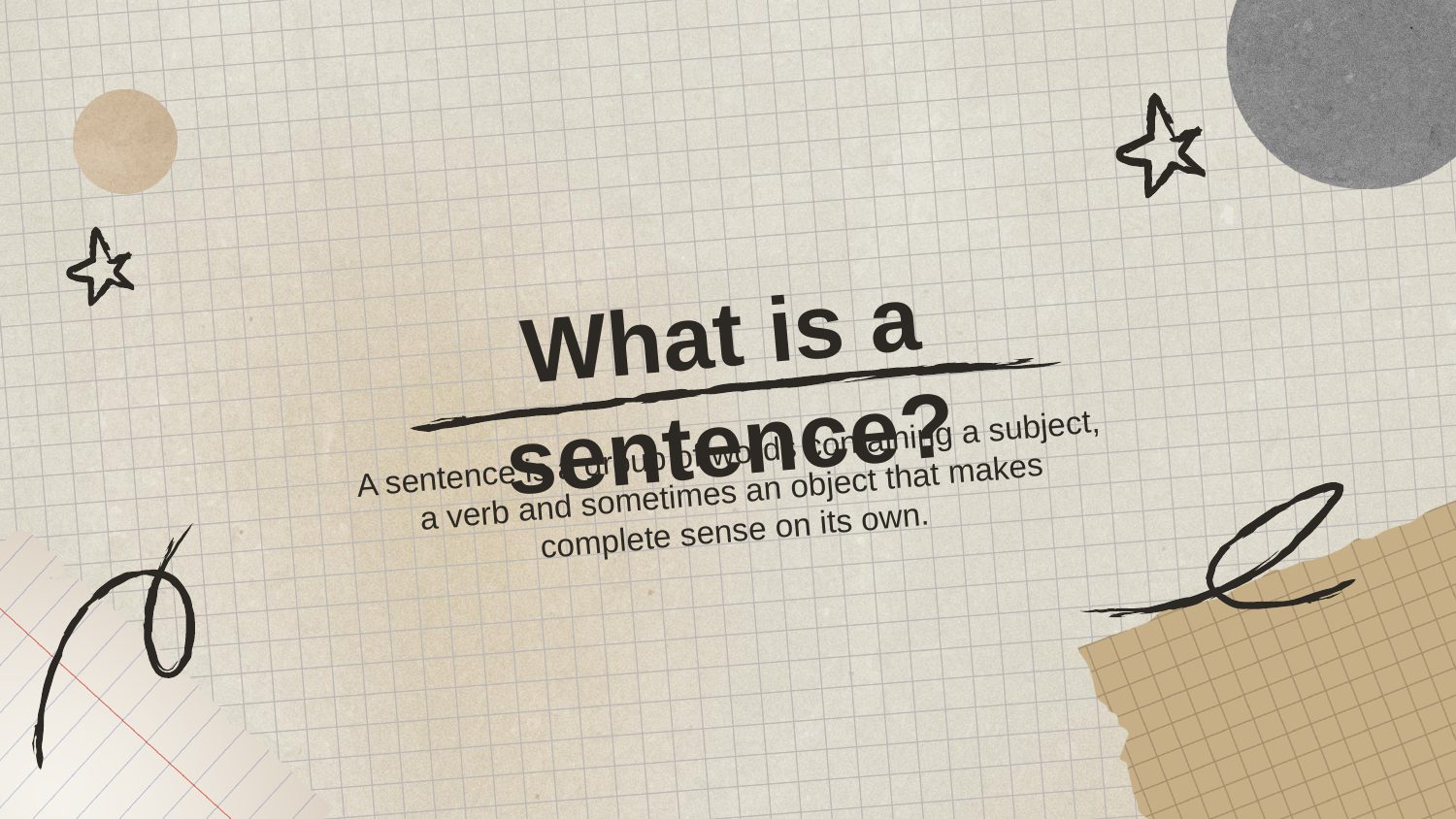

# What is a sentence?

A sentence is a group of words containing a subject, a verb and sometimes an object that makes complete sense on its own.